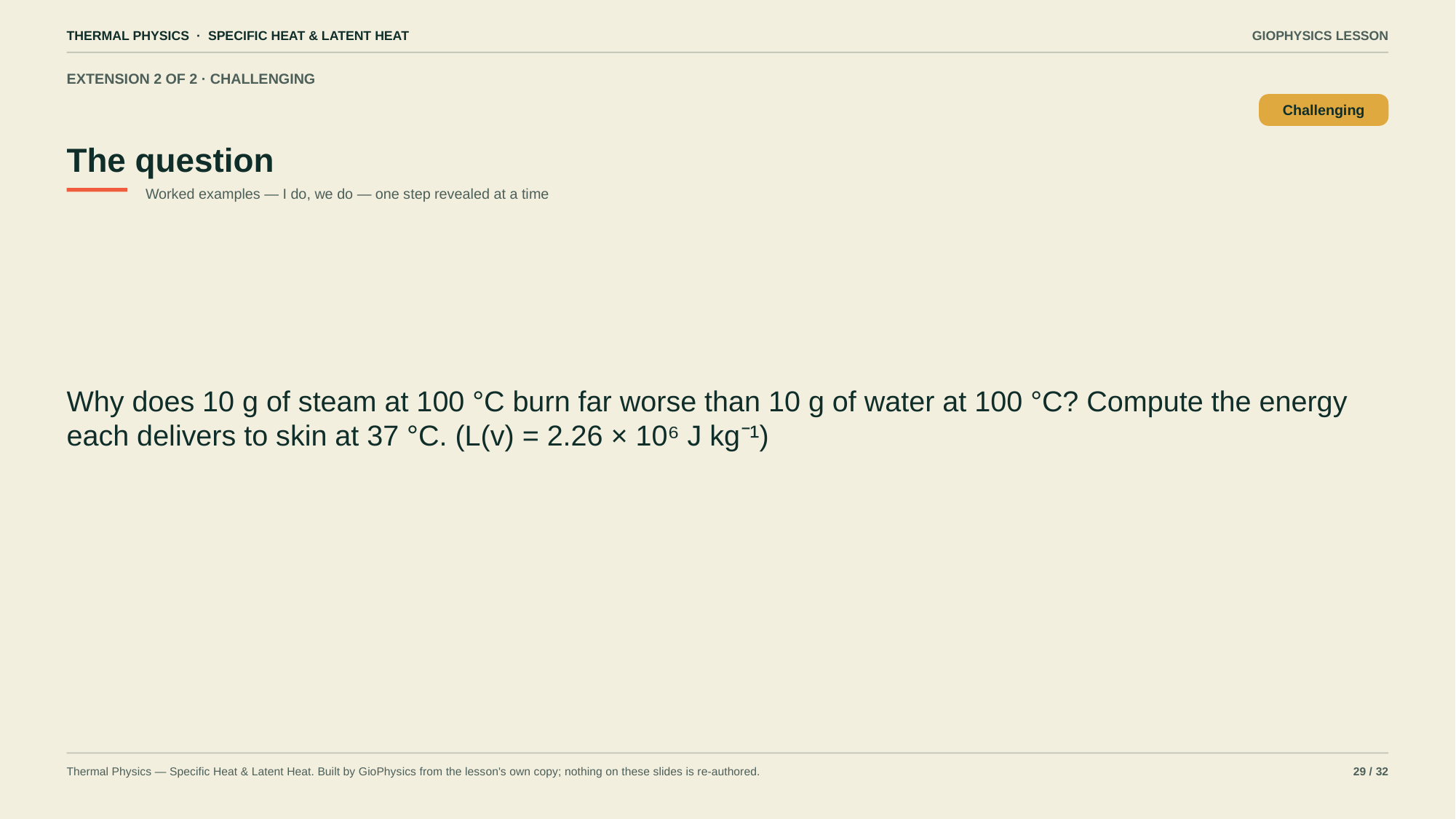

THERMAL PHYSICS  ·  SPECIFIC HEAT & LATENT HEAT
GIOPHYSICS LESSON

EXTENSION 2 OF 2 · CHALLENGING
The question

Challenging
Worked examples — I do, we do — one step revealed at a time

Why does 10 g of steam at 100 °C burn far worse than 10 g of water at 100 °C? Compute the energy each delivers to skin at 37 °C. (L(v) = 2.26 × 10⁶ J kg⁻¹)

Thermal Physics — Specific Heat & Latent Heat. Built by GioPhysics from the lesson's own copy; nothing on these slides is re-authored.
29 / 32